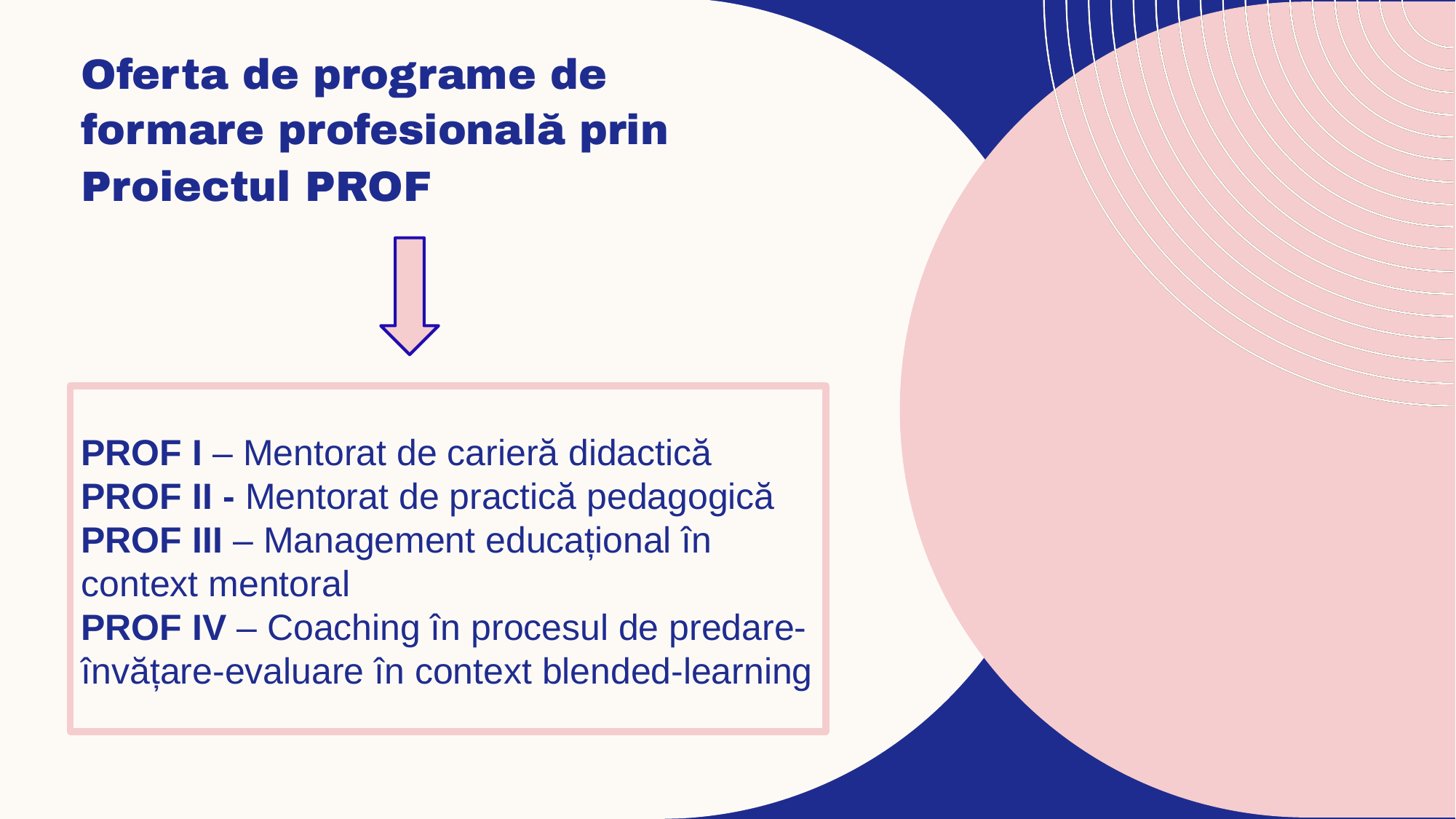

# Oferta de programe de formare profesională prin Proiectul PROF

PROF I – Mentorat de carieră didactică
PROF II - Mentorat de practică pedagogică
PROF III – Management educațional în context mentoral
PROF IV – Coaching în procesul de predare-învățare-evaluare în context blended-learning